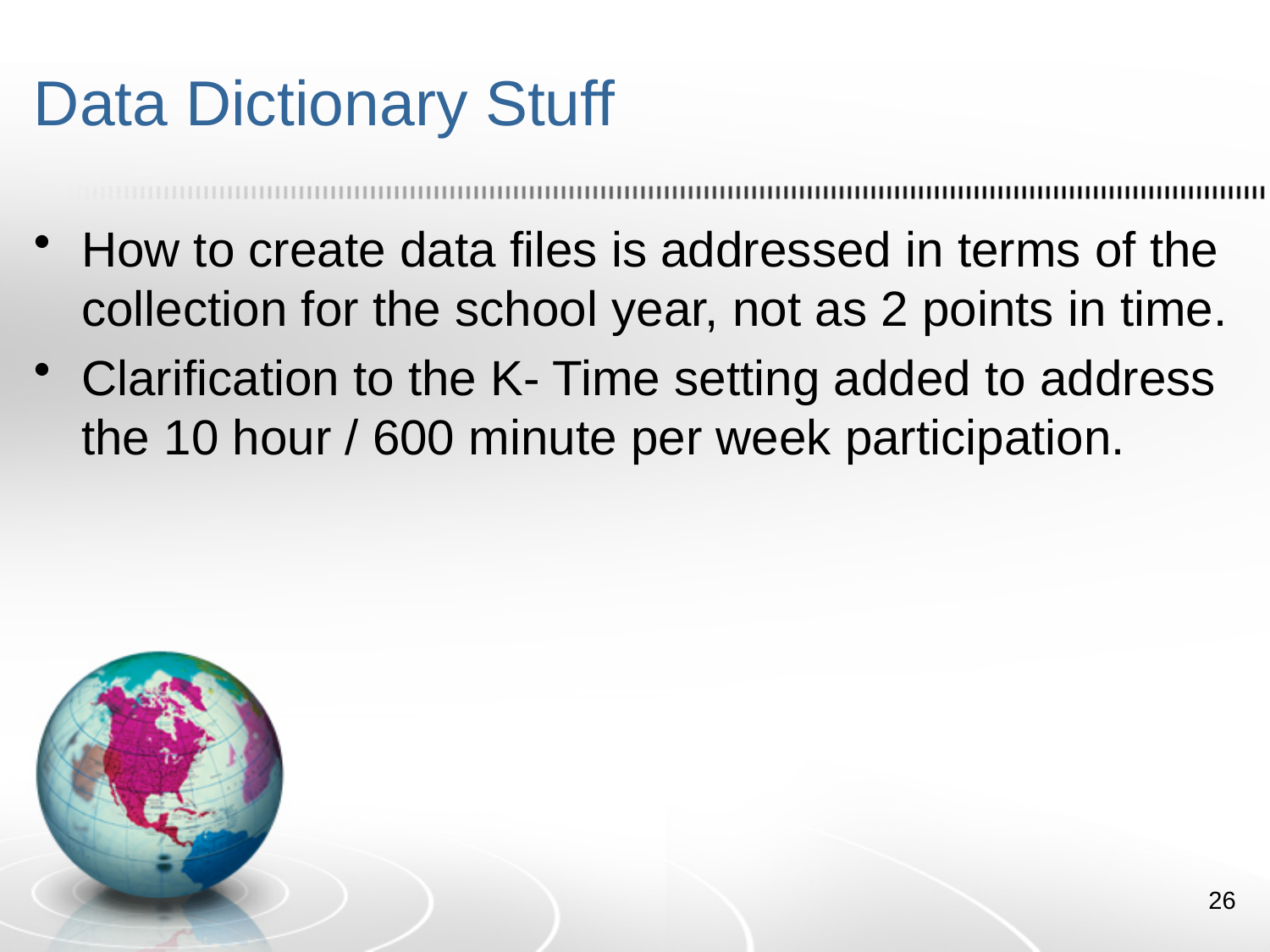

# Data Dictionary Stuff
How to create data files is addressed in terms of the collection for the school year, not as 2 points in time.
Clarification to the K- Time setting added to address the 10 hour / 600 minute per week participation.

26